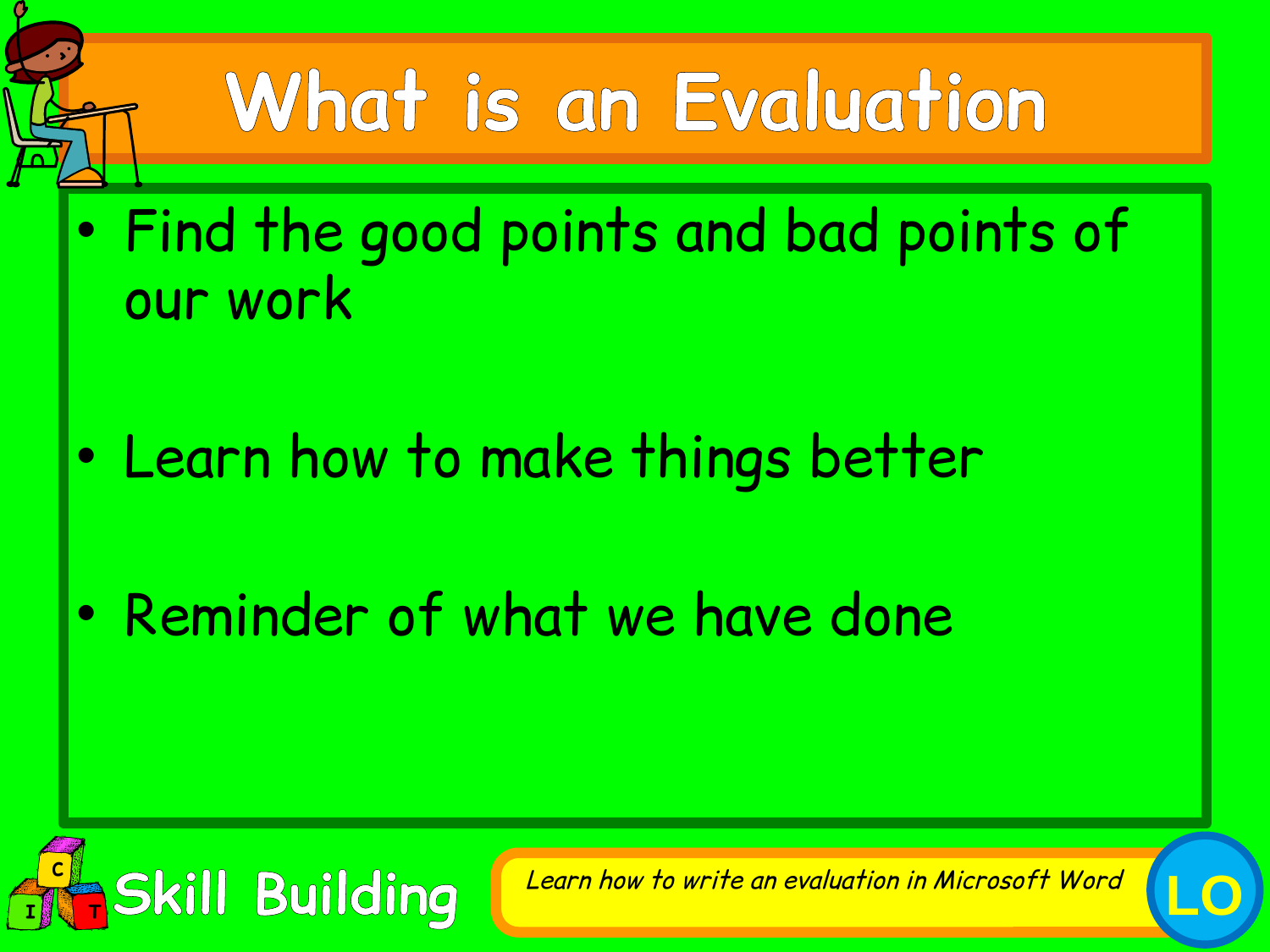

# What is an Evaluation
Find the good points and bad points of our work

Learn how to make things better

Reminder of what we have done
Learn how to write an evaluation in Microsoft Word